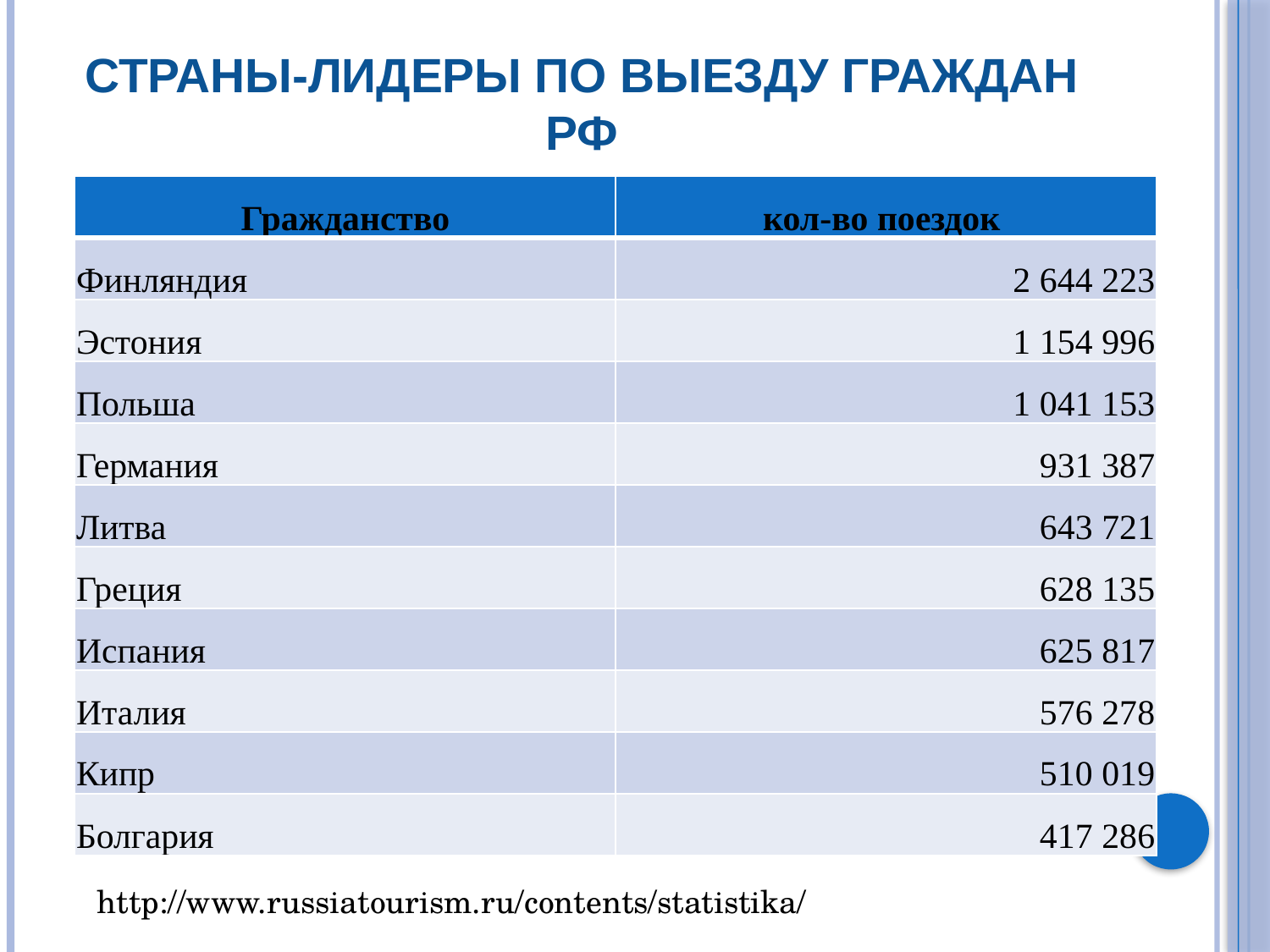

# Страны-лидеры по выезду граждан РФ
| Гражданство | кол-во поездок |
| --- | --- |
| Финляндия | 2 644 223 |
| Эстония | 1 154 996 |
| Польша | 1 041 153 |
| Германия | 931 387 |
| Литва | 643 721 |
| Греция | 628 135 |
| Испания | 625 817 |
| Италия | 576 278 |
| Кипр | 510 019 |
| Болгария | 417 286 |
http://www.russiatourism.ru/contents/statistika/